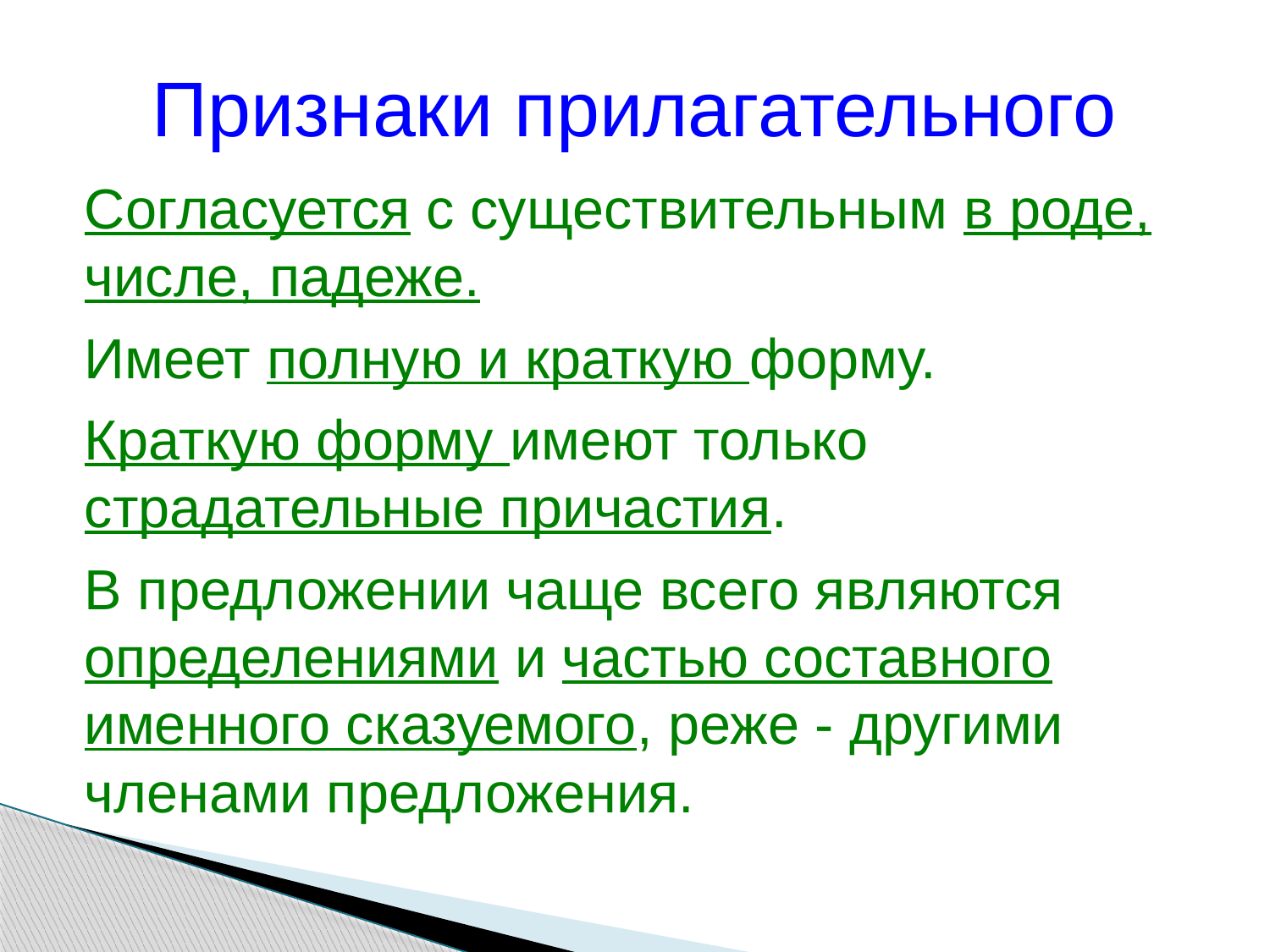

Признаки прилагательного
Согласуется с существительным в роде, числе, падеже.
Имеет полную и краткую форму.
Краткую форму имеют только страдательные причастия.
В предложении чаще всего являются определениями и частью составного именного сказуемого, реже - другими членами предложения.